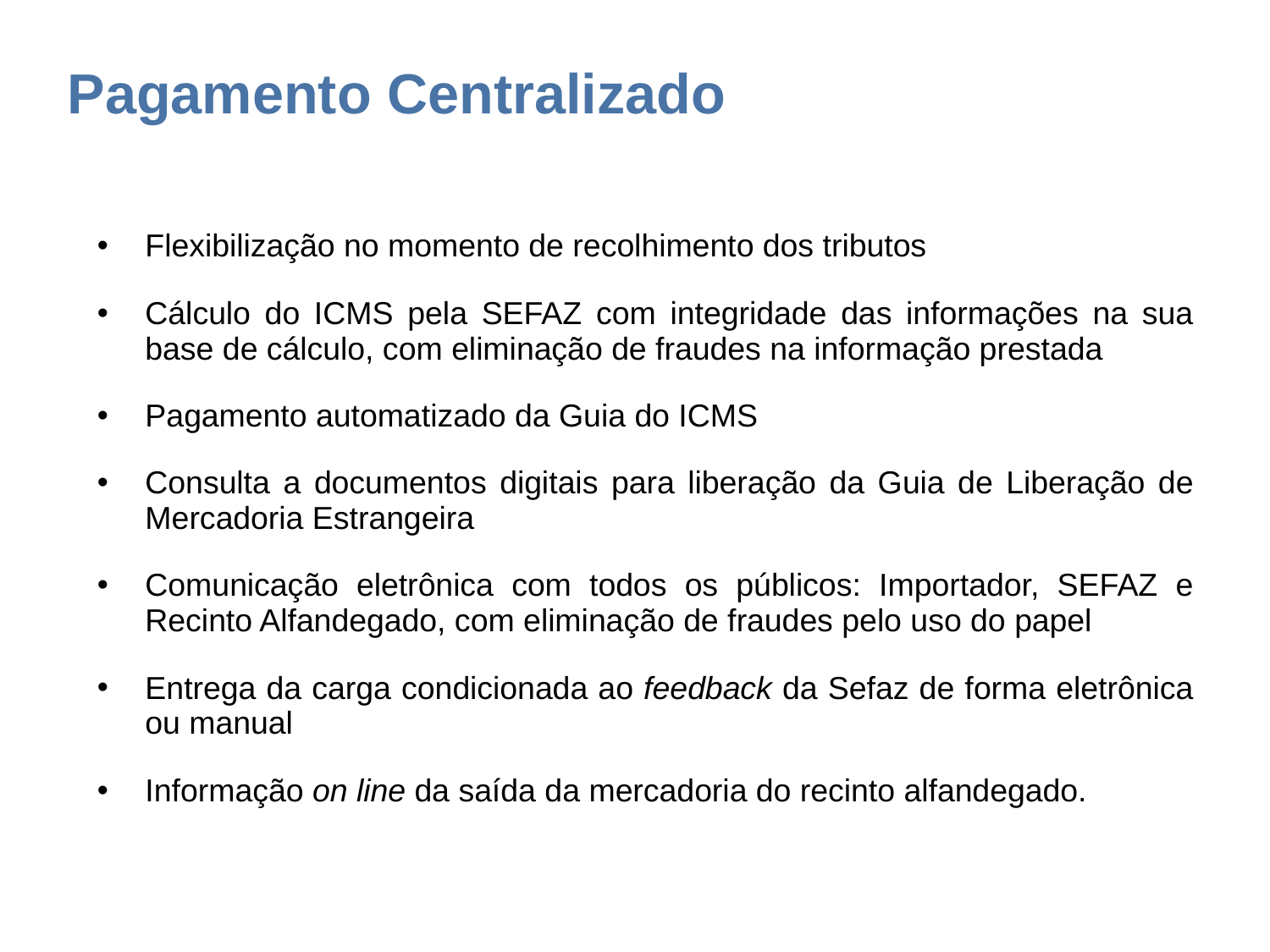

Pagamento Centralizado
Flexibilização no momento de recolhimento dos tributos
Cálculo do ICMS pela SEFAZ com integridade das informações na sua base de cálculo, com eliminação de fraudes na informação prestada
Pagamento automatizado da Guia do ICMS
Consulta a documentos digitais para liberação da Guia de Liberação de Mercadoria Estrangeira
Comunicação eletrônica com todos os públicos: Importador, SEFAZ e Recinto Alfandegado, com eliminação de fraudes pelo uso do papel
Entrega da carga condicionada ao feedback da Sefaz de forma eletrônica ou manual
Informação on line da saída da mercadoria do recinto alfandegado.